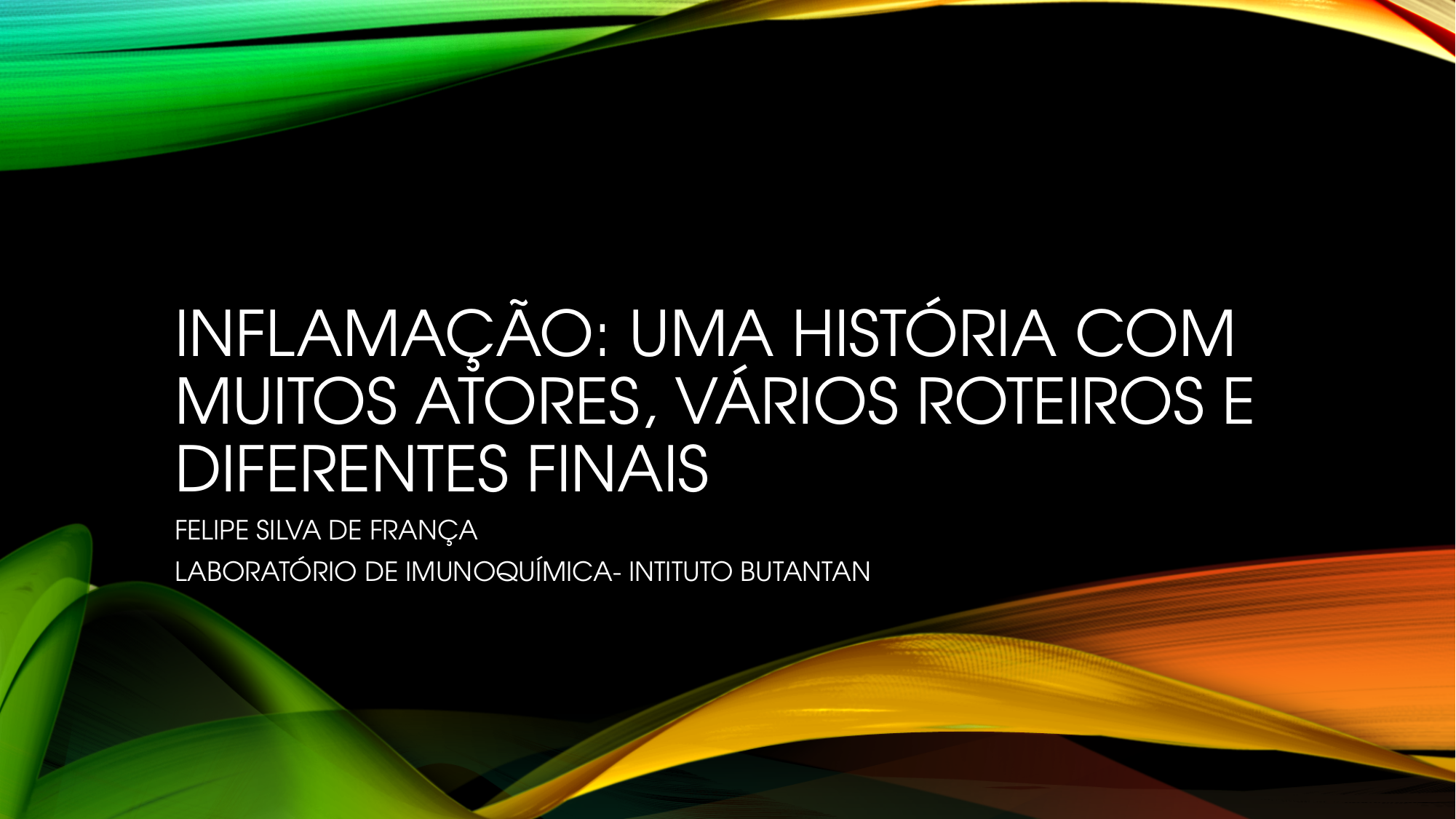

# INFLAMAÇÃO: UMA HISTÓRIA COM MUITOS ATORES, VÁRIOS ROTEIROS E DIFERENTES FINAIS
FELIPE SILVA DE FRANÇA
LABORATÓRIO DE IMUNOQUÍMICA- INTITUTO BUTANTAN